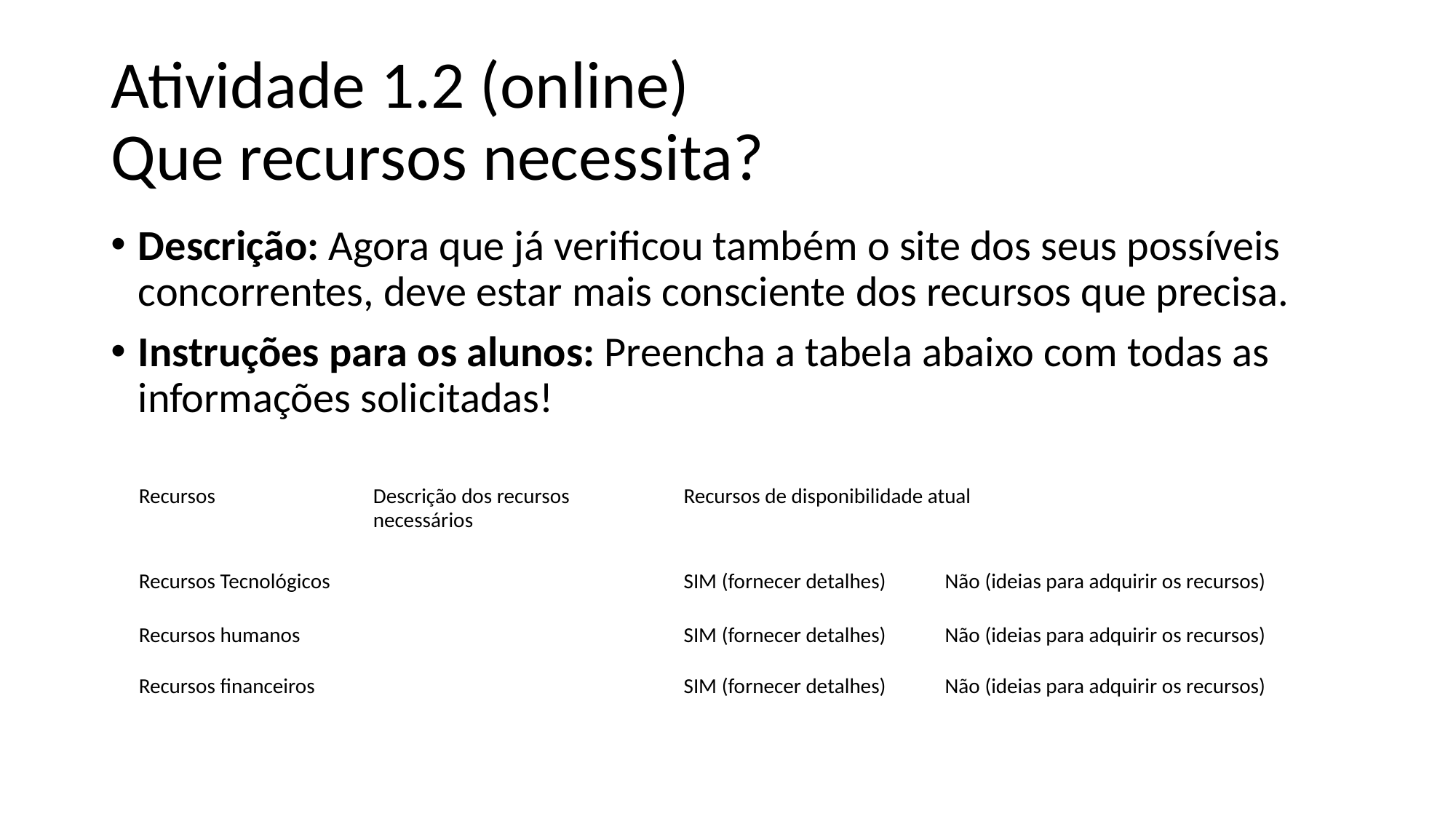

# Atividade 1.2 (online) Que recursos necessita?
Descrição: Agora que já verificou também o site dos seus possíveis concorrentes, deve estar mais consciente dos recursos que precisa.
Instruções para os alunos: Preencha a tabela abaixo com todas as informações solicitadas!
| Recursos | Descrição dos recursos necessários | Recursos de disponibilidade atual |  |
| --- | --- | --- | --- |
| Recursos Tecnológicos |  | SIM (fornecer detalhes) | Não (ideias para adquirir os recursos) |
| Recursos humanos |  | SIM (fornecer detalhes) | Não (ideias para adquirir os recursos) |
| Recursos financeiros |  | SIM (fornecer detalhes) | Não (ideias para adquirir os recursos) |